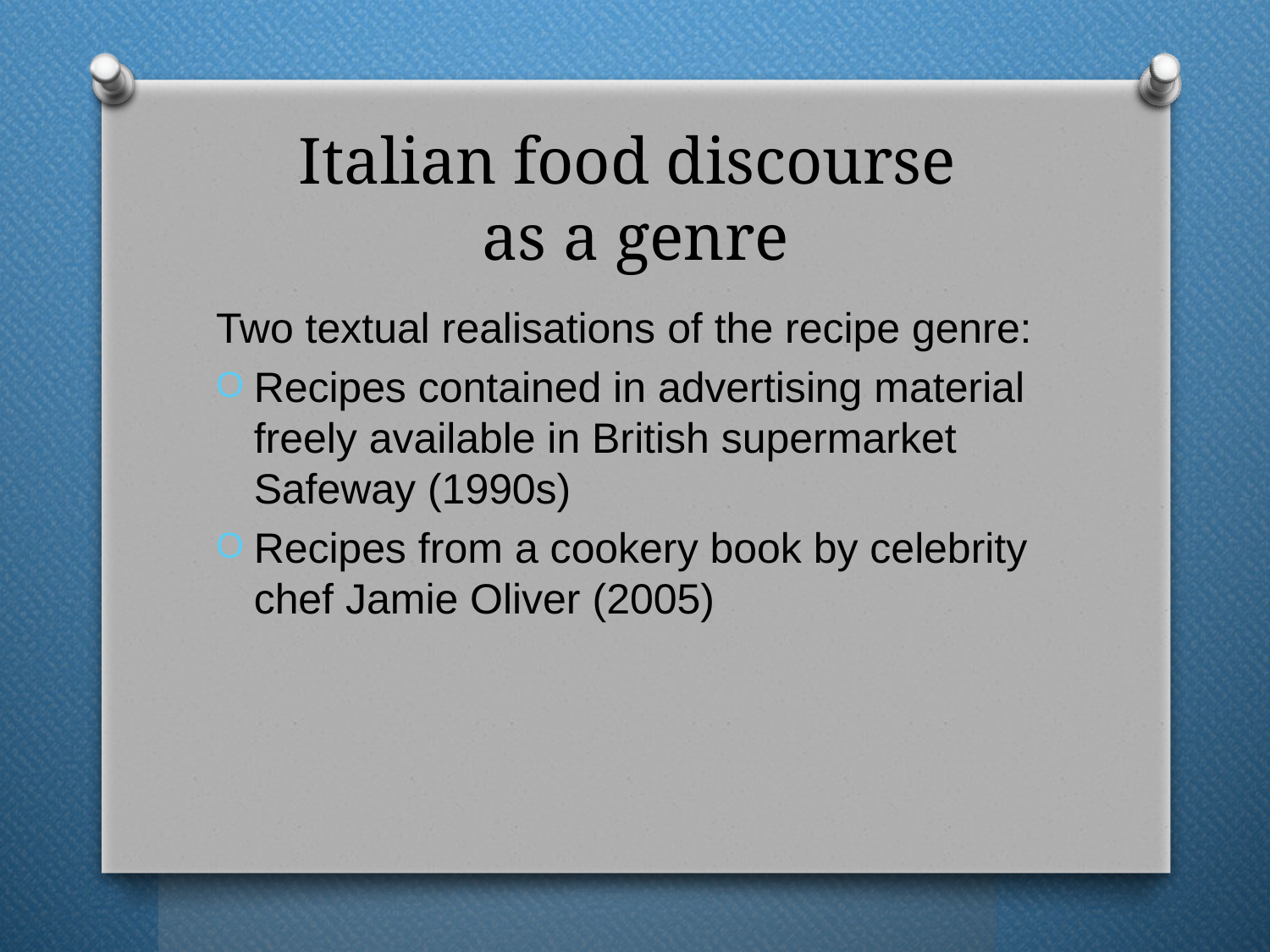

# Italian food discourse as a genre
Two textual realisations of the recipe genre:
Recipes contained in advertising material freely available in British supermarket Safeway (1990s)
Recipes from a cookery book by celebrity chef Jamie Oliver (2005)